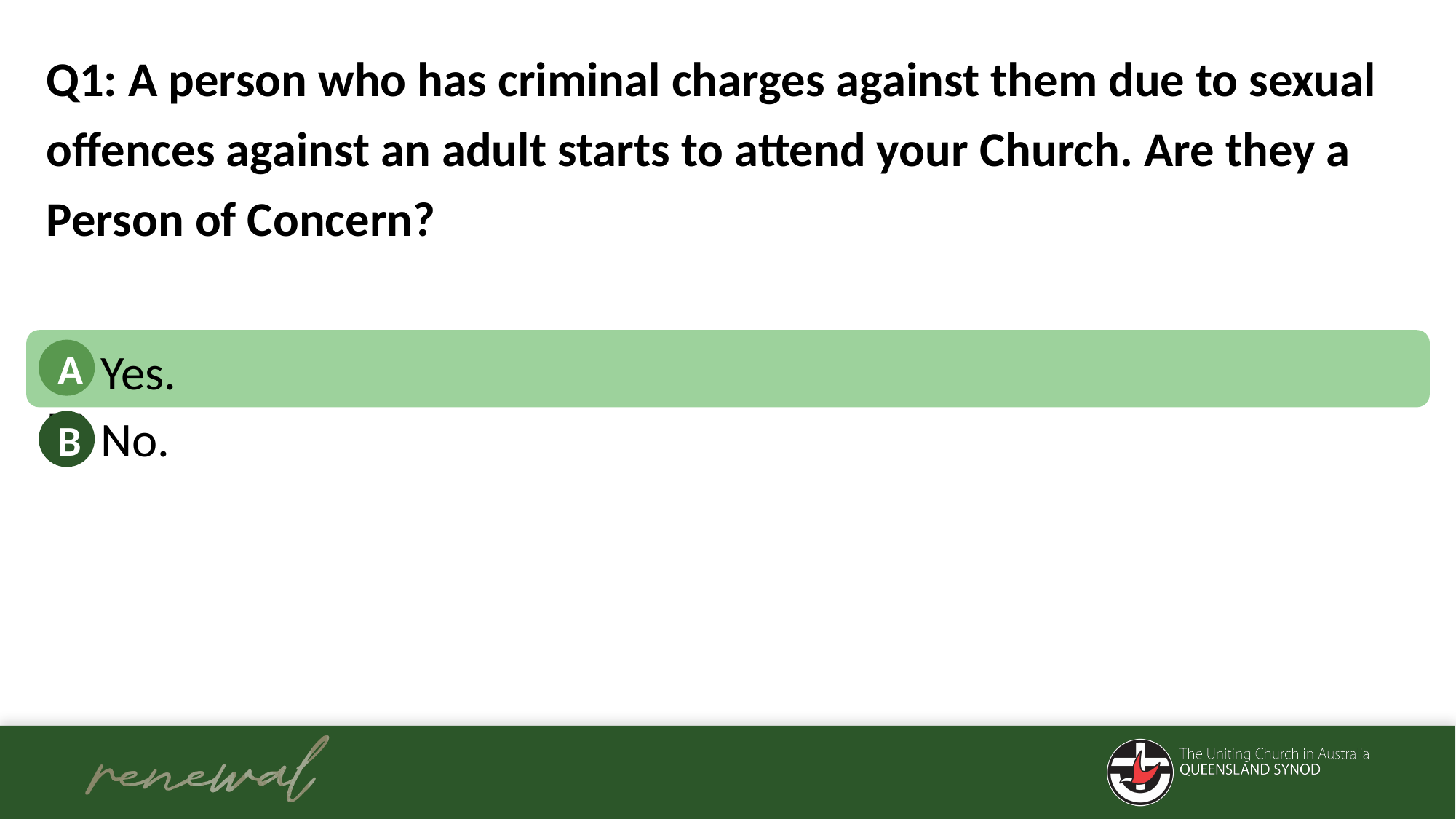

Q1: A person who has criminal charges against them due to sexual offences against an adult starts to attend your Church. Are they a Person of Concern?

Yes.
No.

A
B